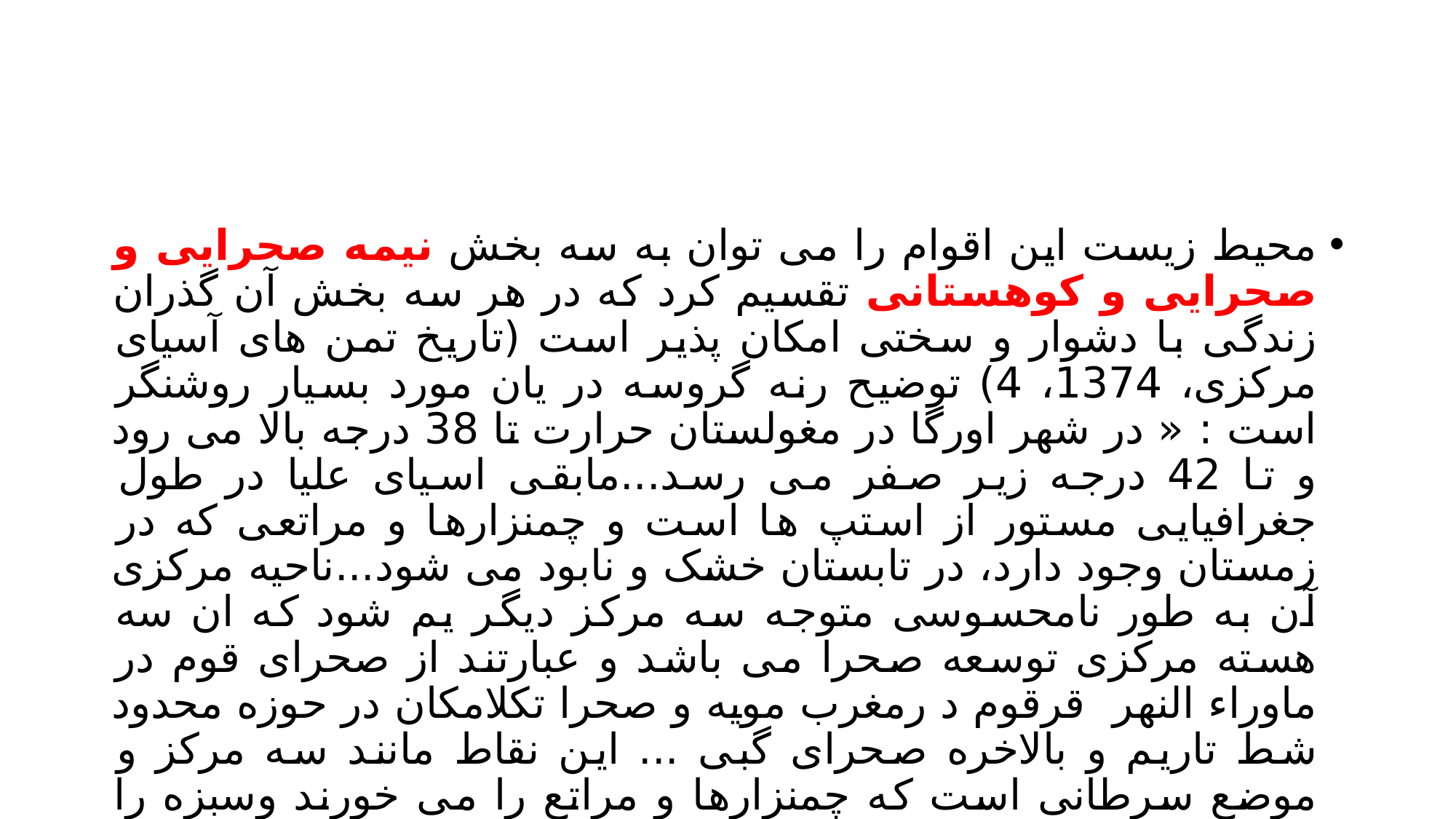

#
محیط زیست این اقوام را می توان به سه بخش نیمه صحرایی و صحرایی و کوهستانی تقسیم کرد که در هر سه بخش آن گذران زندگی با دشوار و سختی امکان پذیر است (تاریخ تمن های آسیای مرکزی، 1374، 4) توضیح رنه گروسه در یان مورد بسیار روشنگر است : « در شهر اورگا در مغولستان حرارت تا 38 درجه بالا می رود و تا 42 درجه زیر صفر می رسد...مابقی اسیای علیا در طول جغرافیایی مستور از استپ ها است و چمنزارها و مراتعی که در زمستان وجود دارد، در تابستان خشک و نابود می شود...ناحیه مرکزی آن به طور نامحسوسی متوجه سه مرکز دیگر یم شود که ان سه هسته مرکزی توسعه صحرا می باشد و عبارتند از صحرای قوم در ماوراء النهر  قرقوم د رمغرب مویه و صحرا تکلامکان در حوزه محدود شط تاریم و بالاخره صحرای گبی ... این نقاط مانند سه مرکز و موضع سرطانی است که چمنزارها و مراتع را می خورند وسبزه را محو می کنند (1365:11)